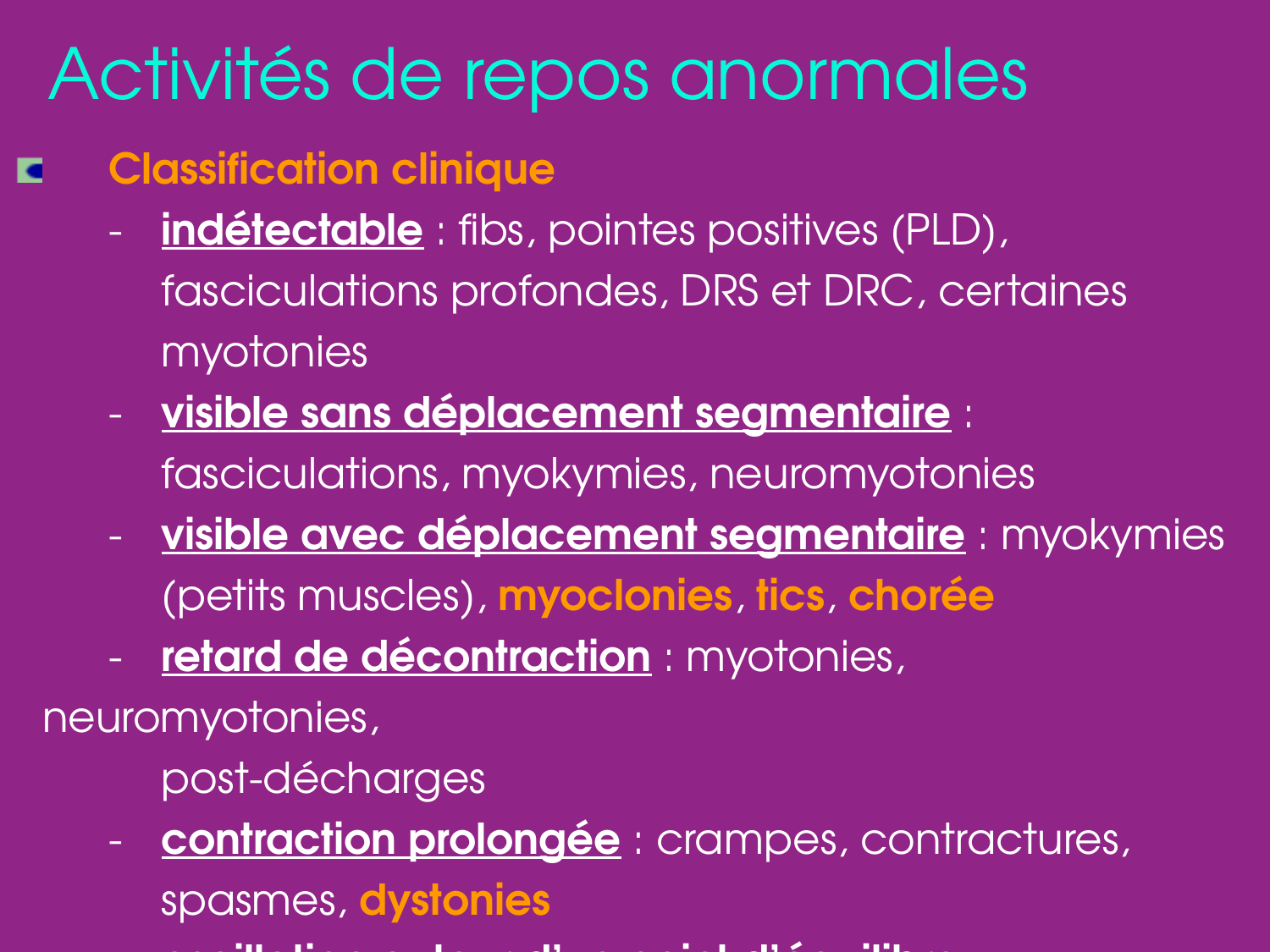

Activités de repos anormales
	Classification clinique
	- 	indétectable : fibs, pointes positives (PLD), 				fasciculations profondes, DRS et DRC, certaines 			myotonies
	-	visible sans déplacement segmentaire : 				fasciculations, myokymies, neuromyotonies
	-	visible avec déplacement segmentaire : myokymies 		(petits muscles), myoclonies, tics, chorée
	-	retard de décontraction : myotonies,	neuromyotonies,
		post-décharges
	-	contraction prolongée : crampes, contractures, 			spasmes, dystonies
	-	oscillation autour d’un point d’équilibre : tremblements